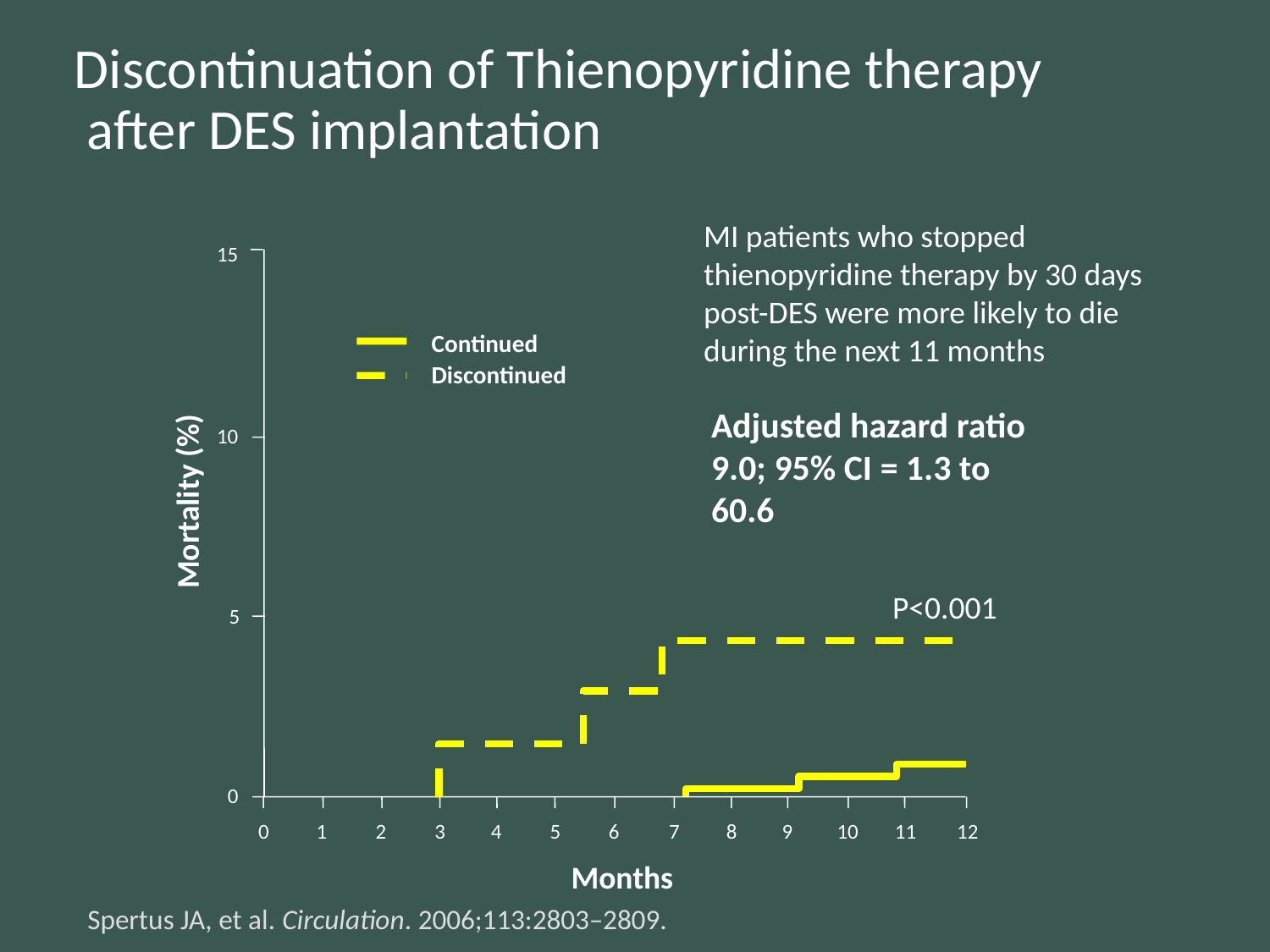

Discontinuation of Thienopyridine therapy            after DES implantation
MI patients who stopped thienopyridine therapy by 30 days post-DES were more likely to die during the next 11 months
15

Continued

Discontinued

Adjusted hazard ratio
9.0; 95% CI = 1.3 to 60.6
10

Mortality (%)
P<0.001
5

0

0
1
2
3
4
5
6
7
8
9
10
11
12
Months
Spertus JA, et al. Circulation. 2006;113:2803–2809.